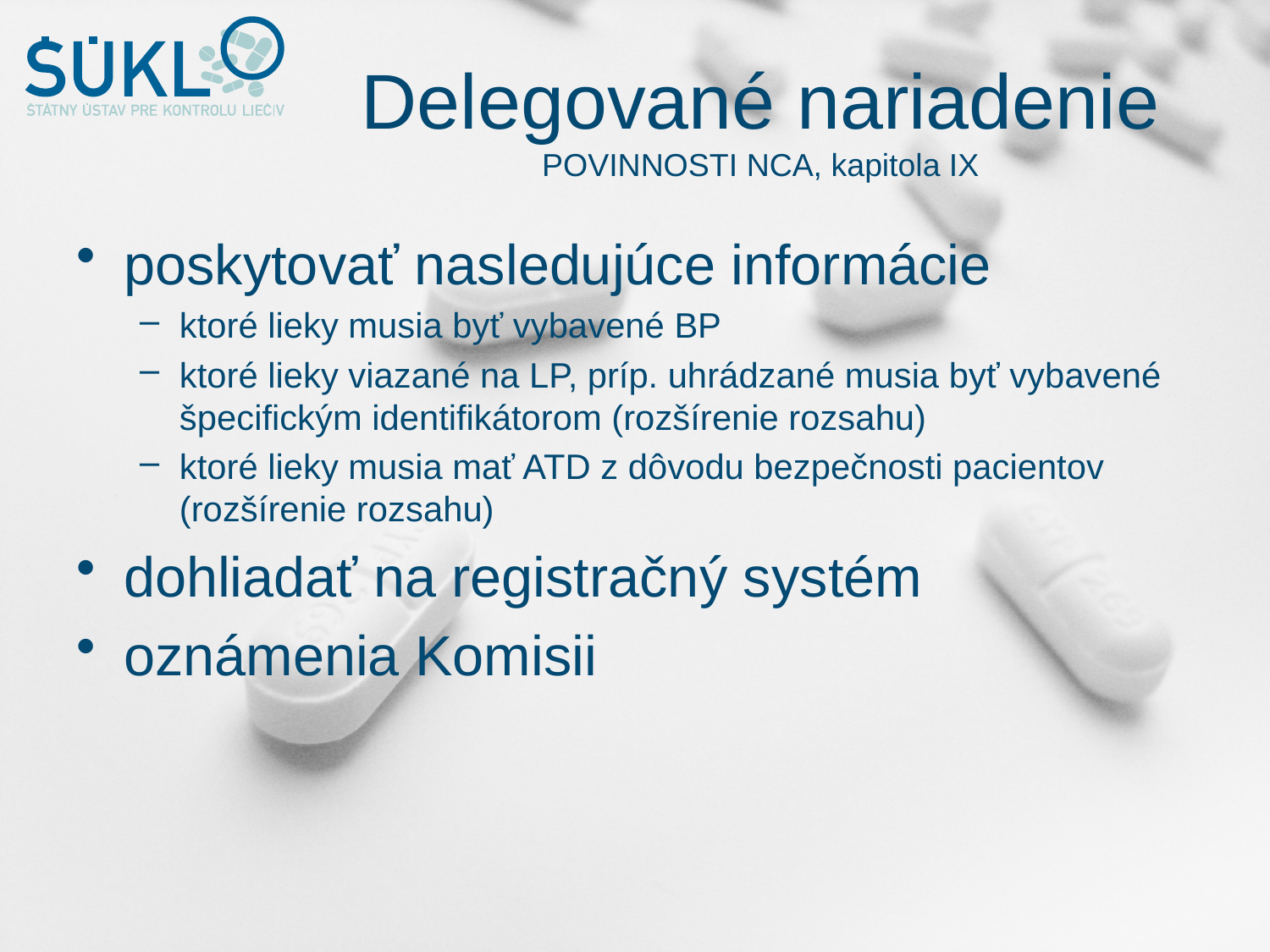

# Delegované nariadenie POVINNOSTI NCA, kapitola IX
poskytovať nasledujúce informácie
ktoré lieky musia byť vybavené BP
ktoré lieky viazané na LP, príp. uhrádzané musia byť vybavené špecifickým identifikátorom (rozšírenie rozsahu)
ktoré lieky musia mať ATD z dôvodu bezpečnosti pacientov (rozšírenie rozsahu)
dohliadať na registračný systém
oznámenia Komisii